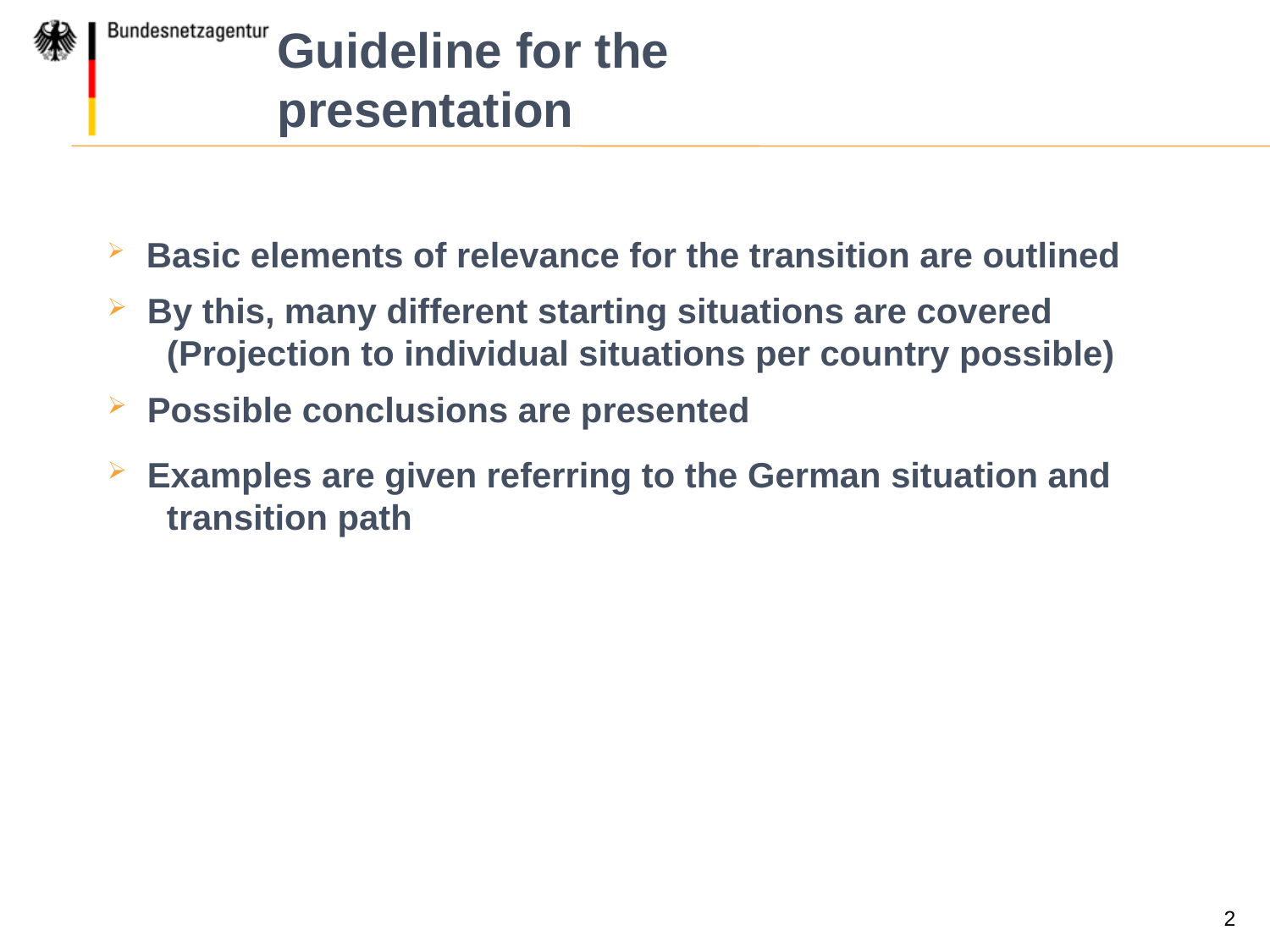

Guideline for the presentation
 Basic elements of relevance for the transition are outlined
 By this, many different starting situations are covered
   (Projection to individual situations per country possible)
 Possible conclusions are presented

 Examples are given referring to the German situation and
   transition path

2